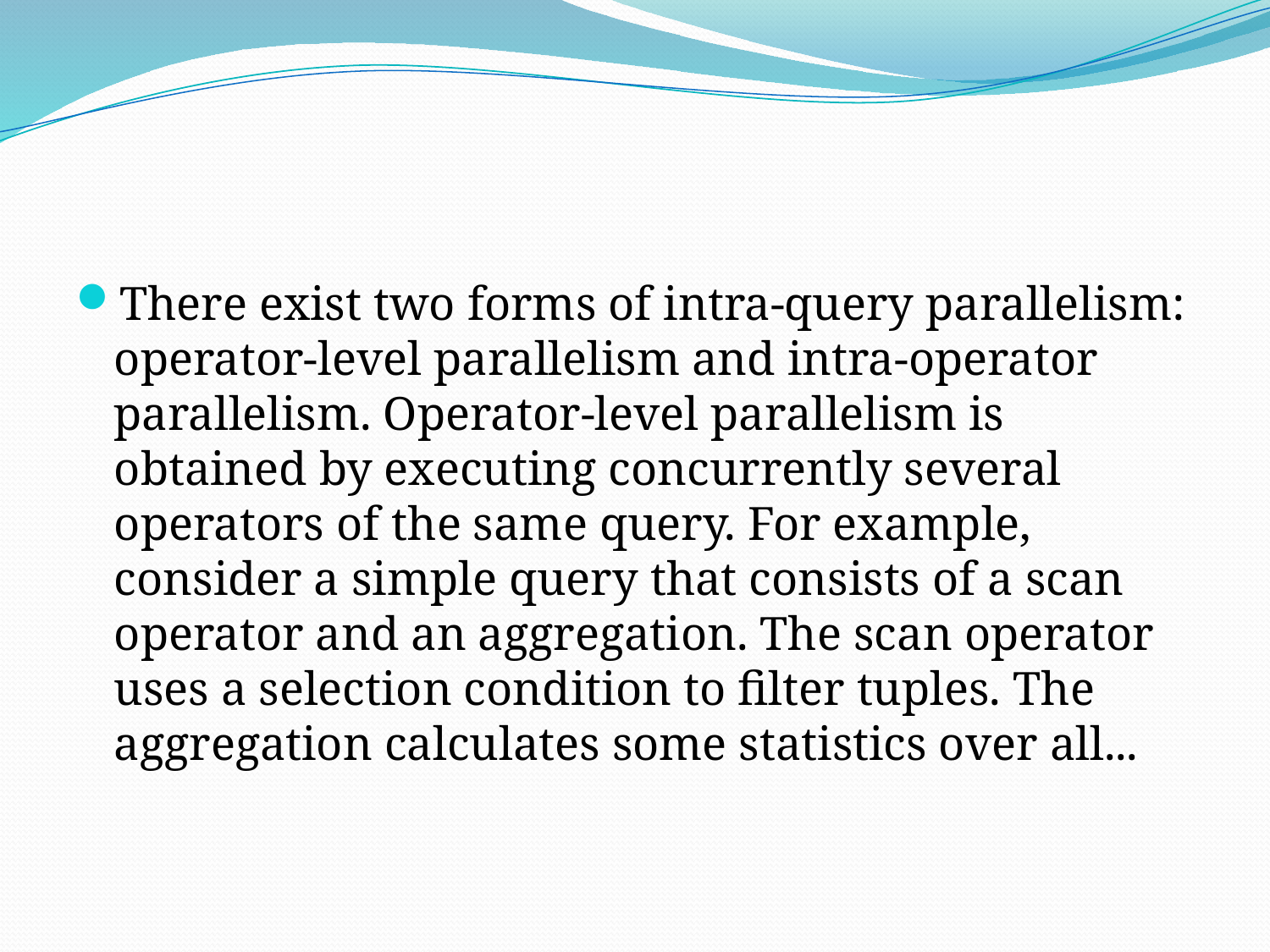

#
There exist two forms of intra-query parallelism: operator-level parallelism and intra-operator parallelism. Operator-level parallelism is obtained by executing concurrently several operators of the same query. For example, consider a simple query that consists of a scan operator and an aggregation. The scan operator uses a selection condition to filter tuples. The aggregation calculates some statistics over all...